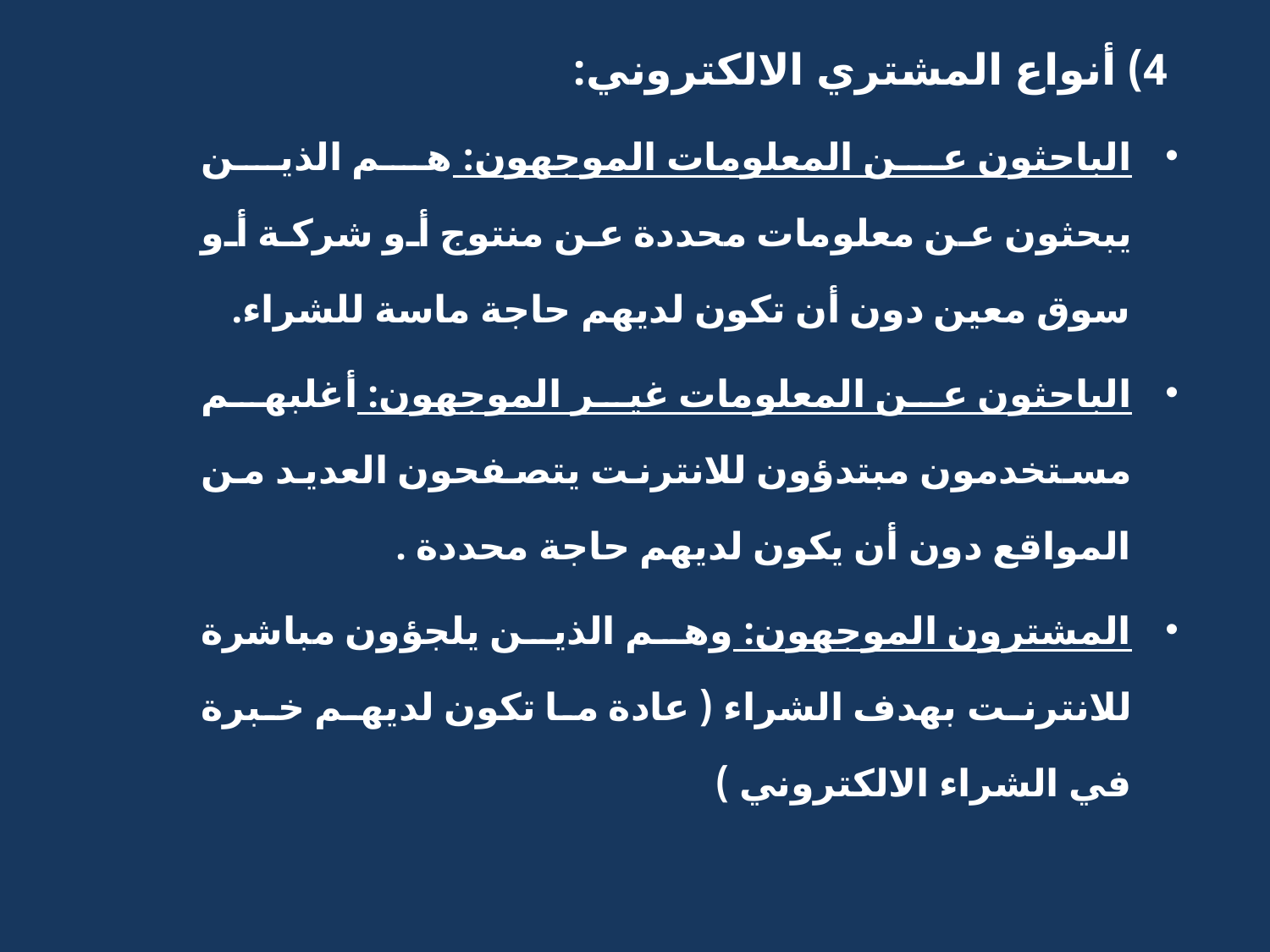

4) أنواع المشتري الالكتروني:
الباحثون عن المعلومات الموجهون: هم الذين يبحثون عن معلومات محددة عن منتوج أو شركة أو سوق معين دون أن تكون لديهم حاجة ماسة للشراء.
الباحثون عن المعلومات غير الموجهون: أغلبهم مستخدمون مبتدؤون للانترنت يتصفحون العديد من المواقع دون أن يكون لديهم حاجة محددة .
المشترون الموجهون: وهم الذين يلجؤون مباشرة للانترنت بهدف الشراء ( عادة ما تكون لديهم خبرة في الشراء الالكتروني )